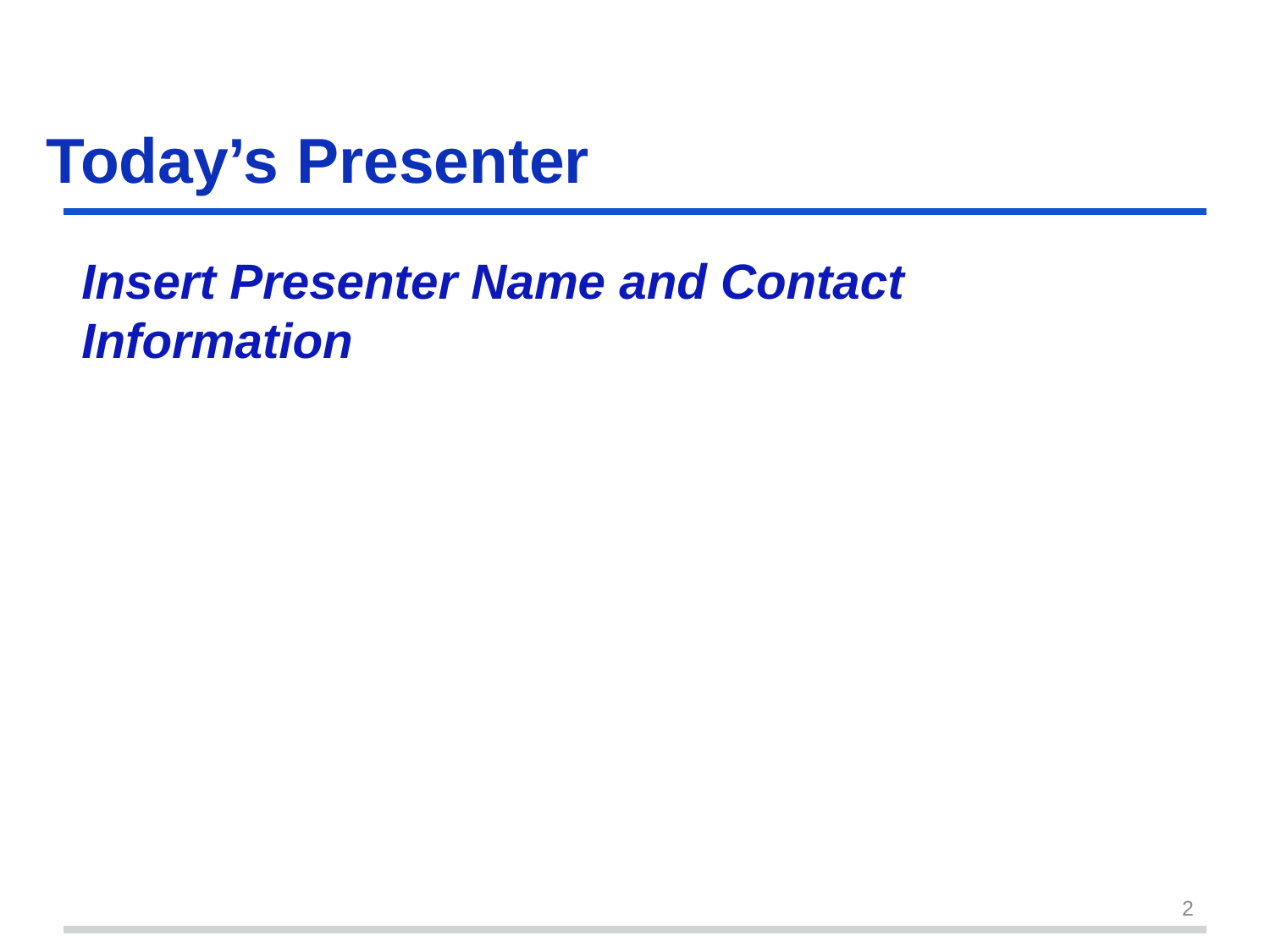

# Today’s Presenter
Insert Presenter Name and Contact Information
2